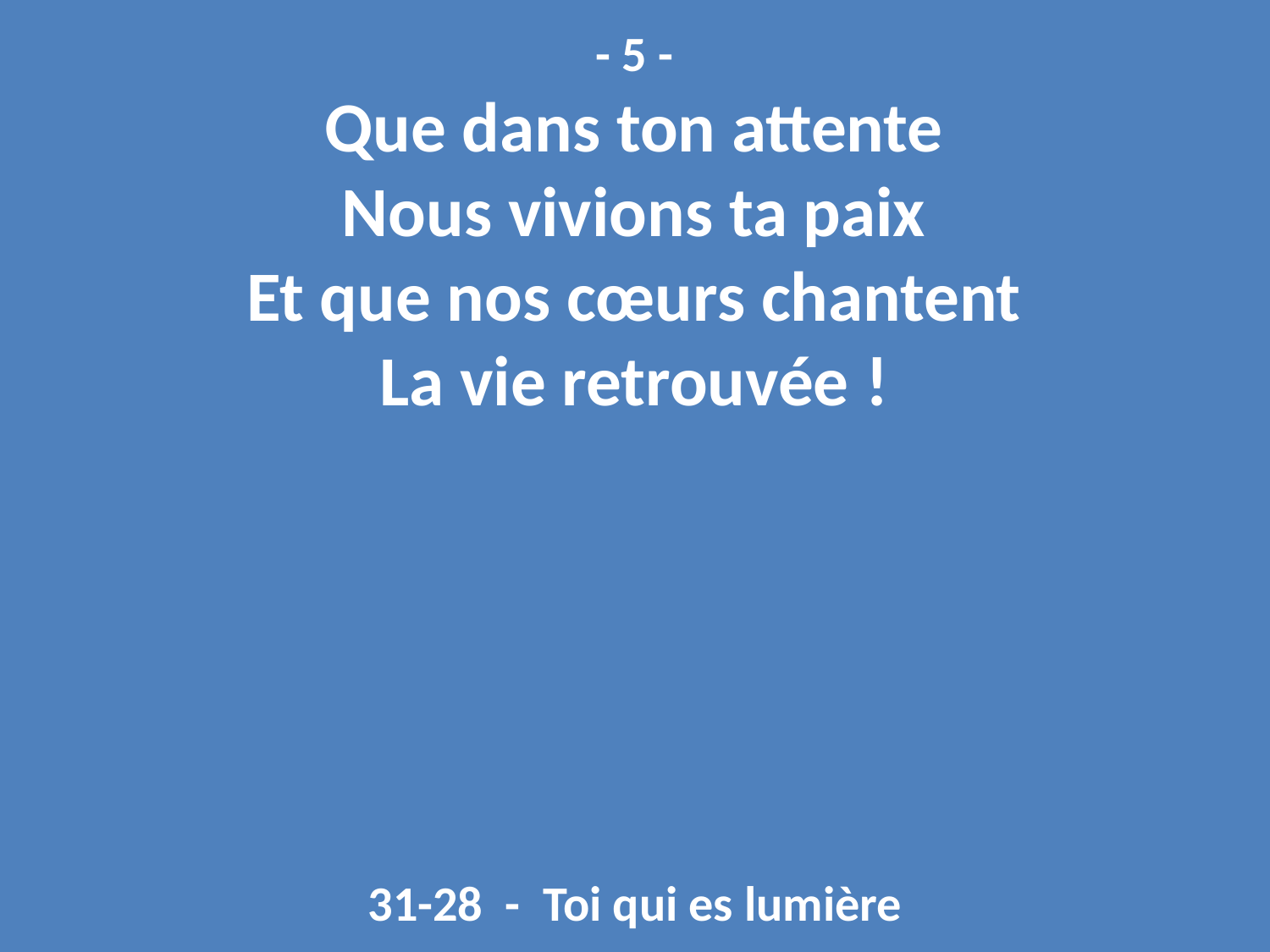

- 5 -
Que dans ton attente
Nous vivions ta paix
Et que nos cœurs chantent
La vie retrouvée !
31-28  -  Toi qui es lumière